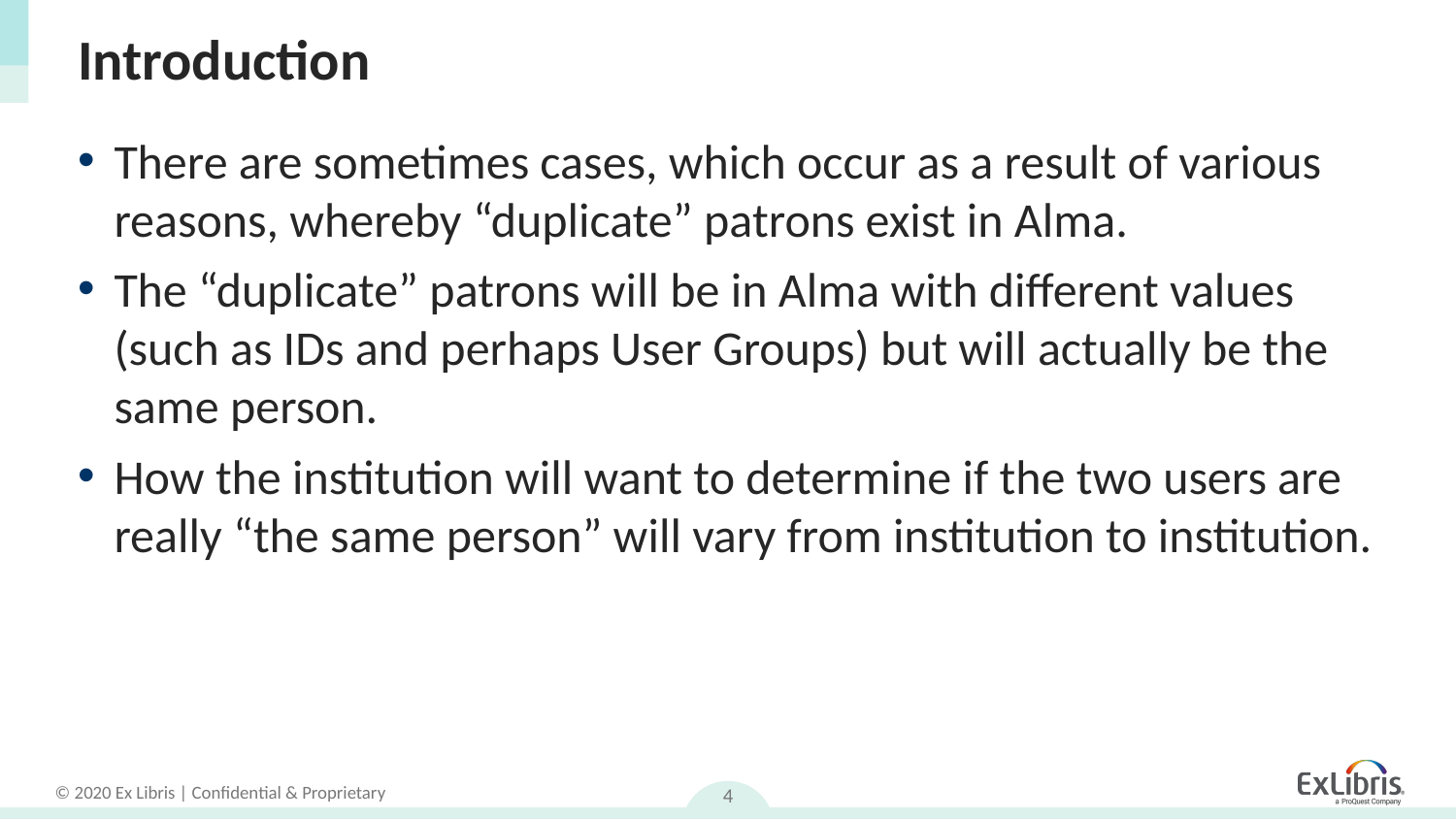

# Introduction
There are sometimes cases, which occur as a result of various reasons, whereby “duplicate” patrons exist in Alma.
The “duplicate” patrons will be in Alma with different values (such as IDs and perhaps User Groups) but will actually be the same person.
How the institution will want to determine if the two users are really “the same person” will vary from institution to institution.

4